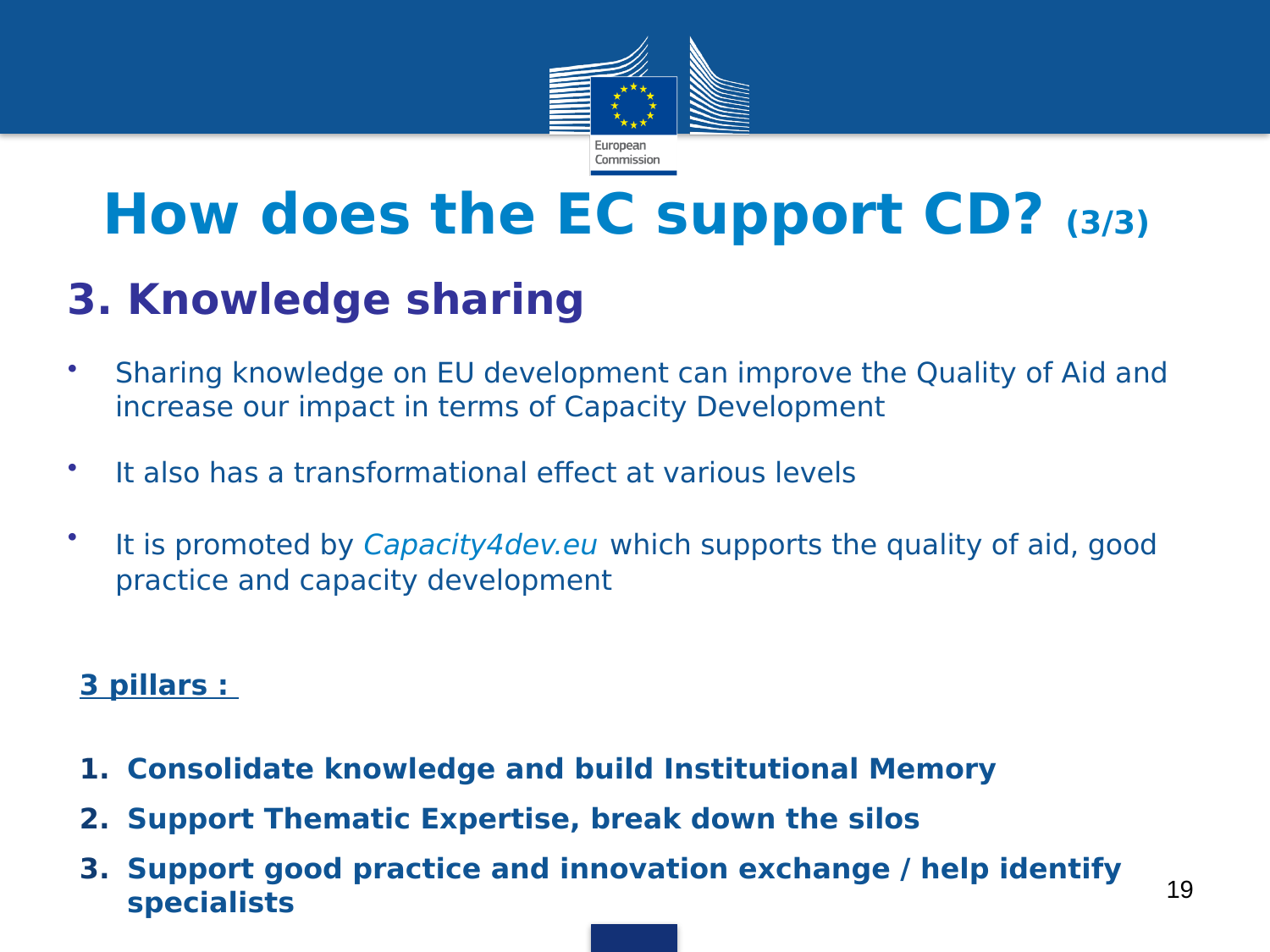

# How does the EC support CD? (3/3)
3. Knowledge sharing
Sharing knowledge on EU development can improve the Quality of Aid and increase our impact in terms of Capacity Development
It also has a transformational effect at various levels
It is promoted by Capacity4dev.eu which supports the quality of aid, good practice and capacity development

3 pillars :
Consolidate knowledge and build Institutional Memory
Support Thematic Expertise, break down the silos
Support good practice and innovation exchange / help identify specialists

19